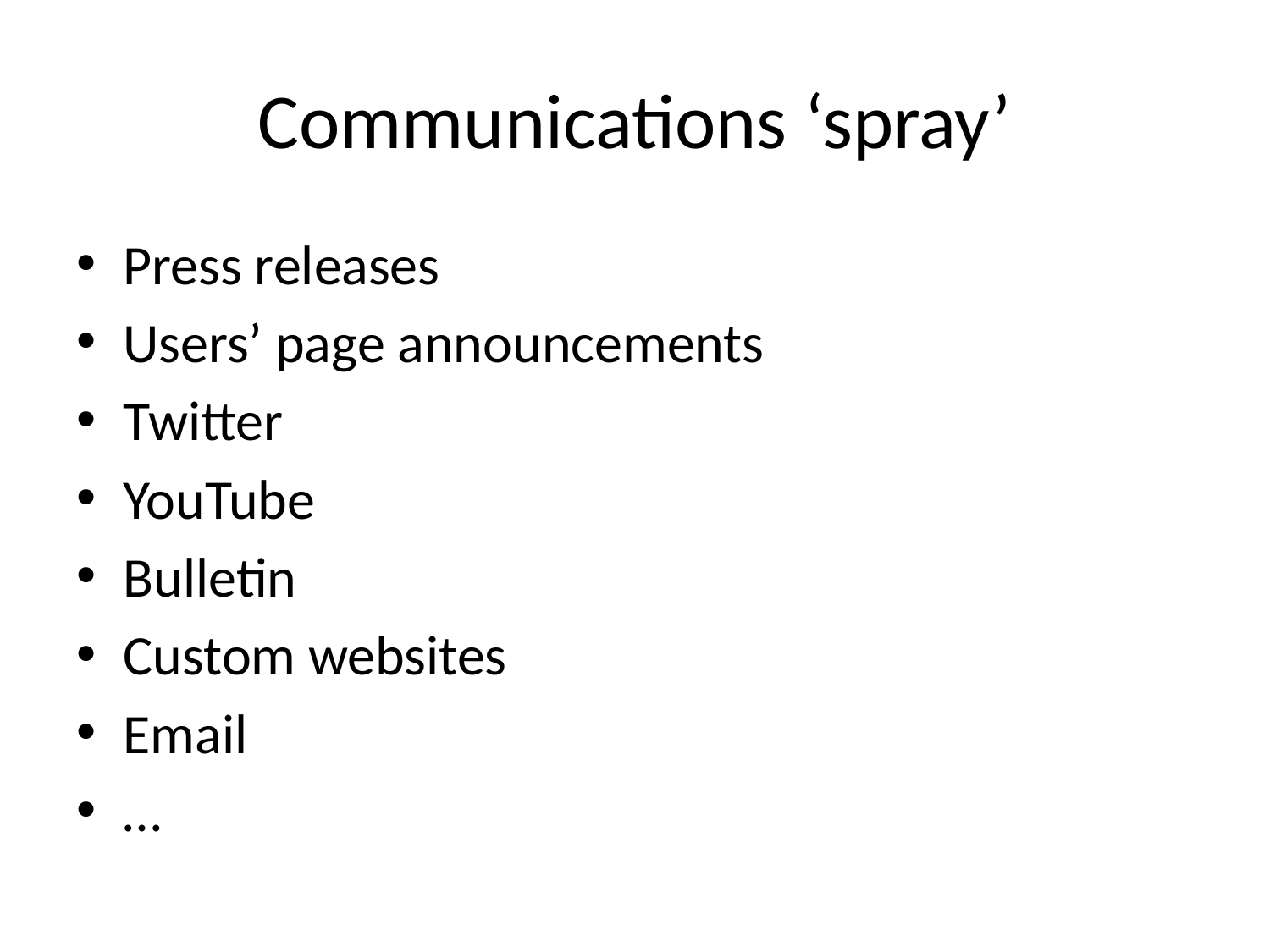

# Communications ‘spray’
Press releases
Users’ page announcements
Twitter
YouTube
Bulletin
Custom websites
Email
…